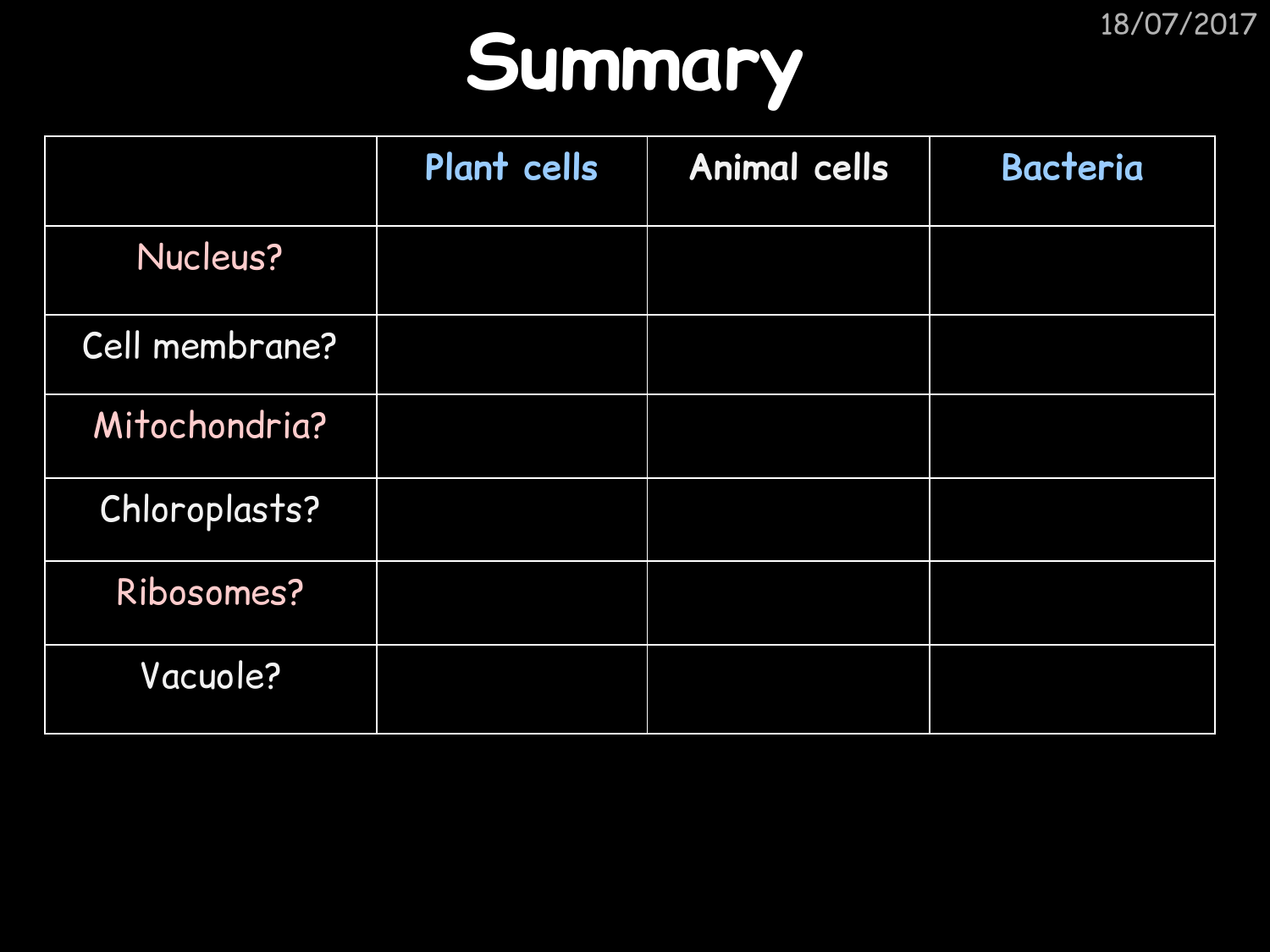

# Summary
18/07/2017
|  | Plant cells | Animal cells | Bacteria |
| --- | --- | --- | --- |
| Nucleus? |  |  |  |
| Cell membrane? |  |  |  |
| Mitochondria? |  |  |  |
| Chloroplasts? |  |  |  |
| Ribosomes? |  |  |  |
| Vacuole? |  |  |  |